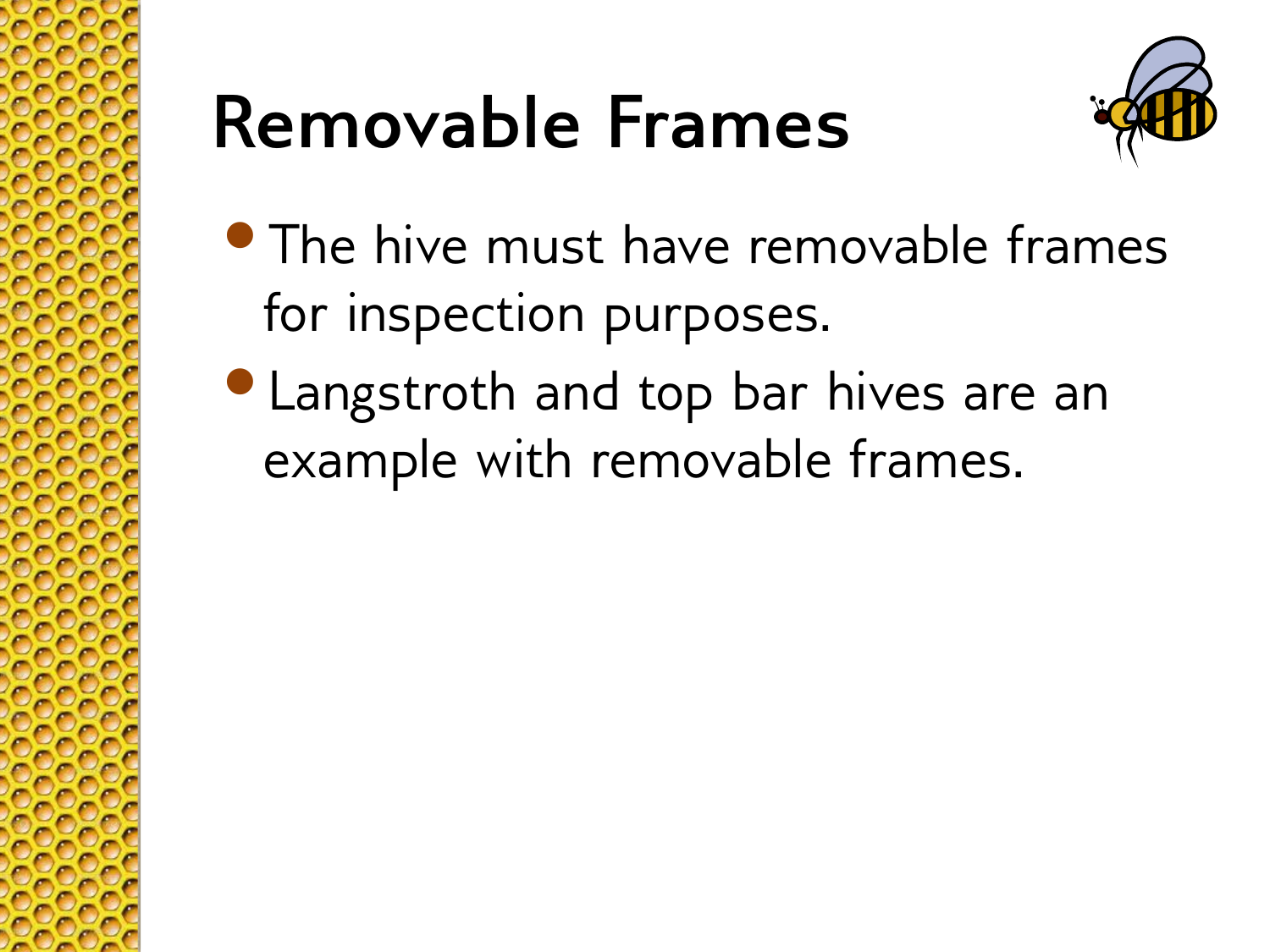

# Removable Frames
The hive must have removable frames for inspection purposes.
Langstroth and top bar hives are an example with removable frames.